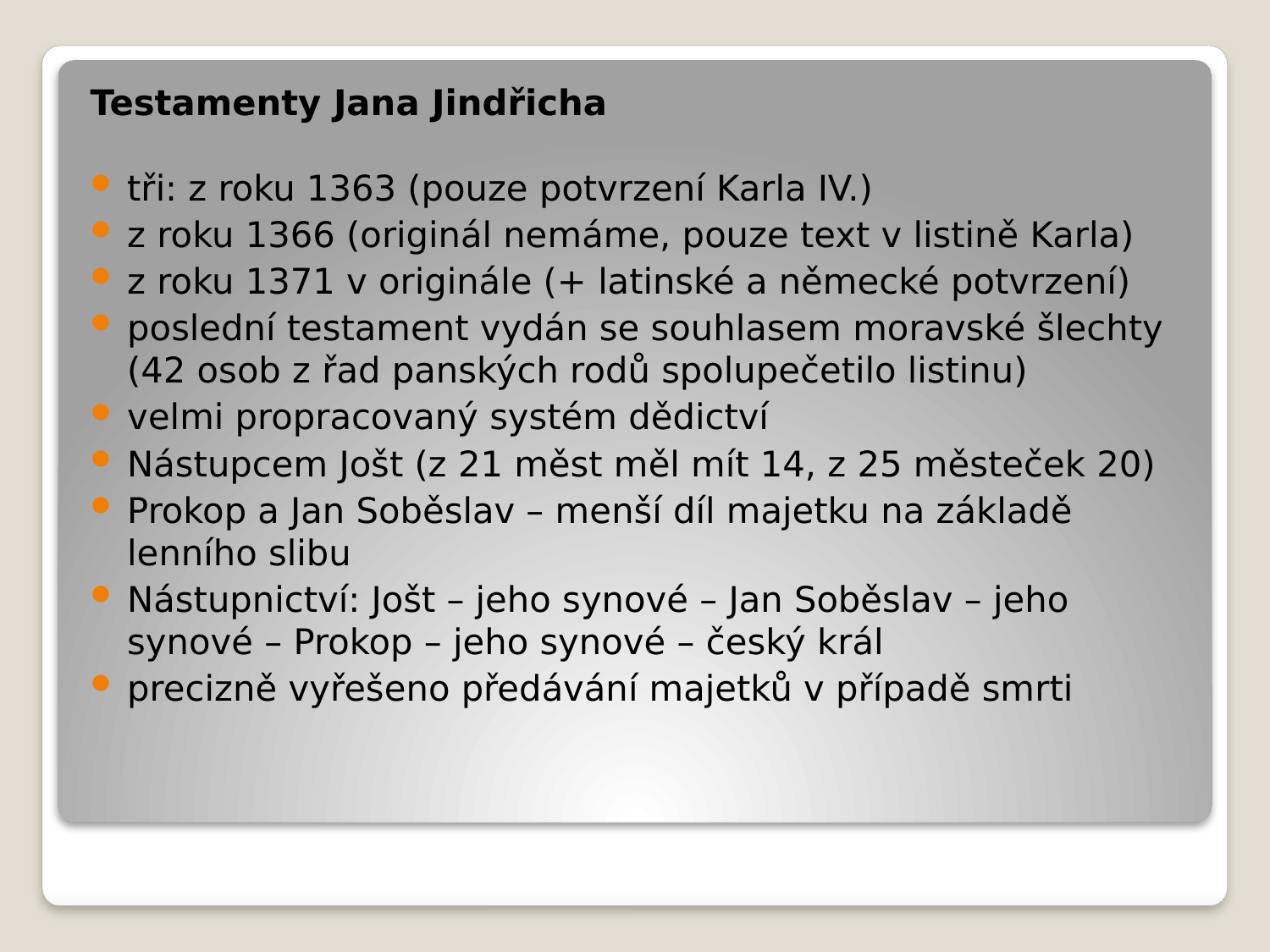

Testamenty Jana Jindřicha

tři: z roku 1363 (pouze potvrzení Karla IV.)
z roku 1366 (originál nemáme, pouze text v listině Karla)
z roku 1371 v originále (+ latinské a německé potvrzení)
poslední testament vydán se souhlasem moravské šlechty (42 osob z řad panských rodů spolupečetilo listinu)
velmi propracovaný systém dědictví
Nástupcem Jošt (z 21 měst měl mít 14, z 25 městeček 20)
Prokop a Jan Soběslav – menší díl majetku na základě lenního slibu
Nástupnictví: Jošt – jeho synové – Jan Soběslav – jeho synové – Prokop – jeho synové – český král
precizně vyřešeno předávání majetků v případě smrti
#